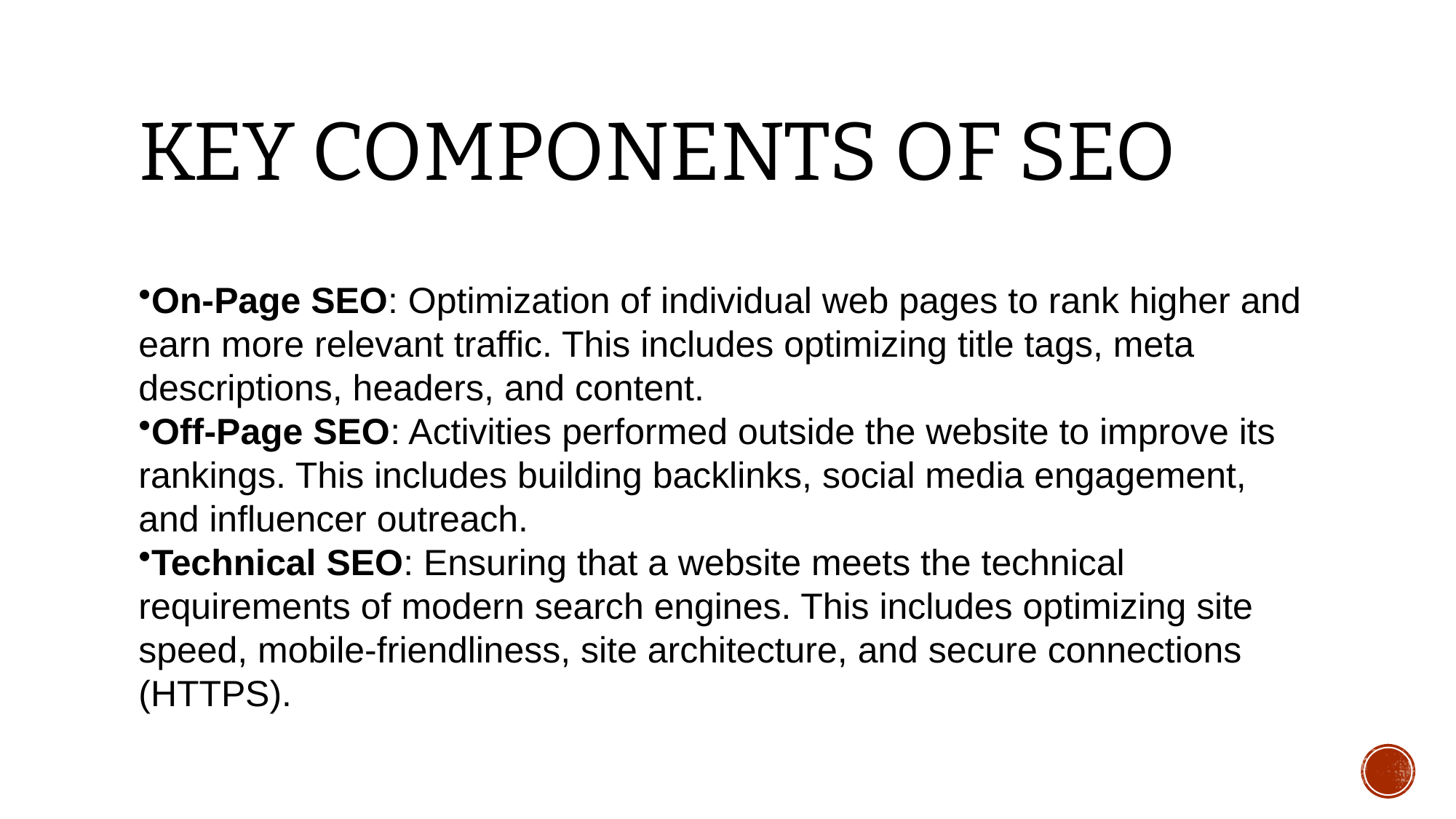

# Key Components of SEO
On-Page SEO: Optimization of individual web pages to rank higher and earn more relevant traffic. This includes optimizing title tags, meta descriptions, headers, and content.
Off-Page SEO: Activities performed outside the website to improve its rankings. This includes building backlinks, social media engagement, and influencer outreach.
Technical SEO: Ensuring that a website meets the technical requirements of modern search engines. This includes optimizing site speed, mobile-friendliness, site architecture, and secure connections (HTTPS).